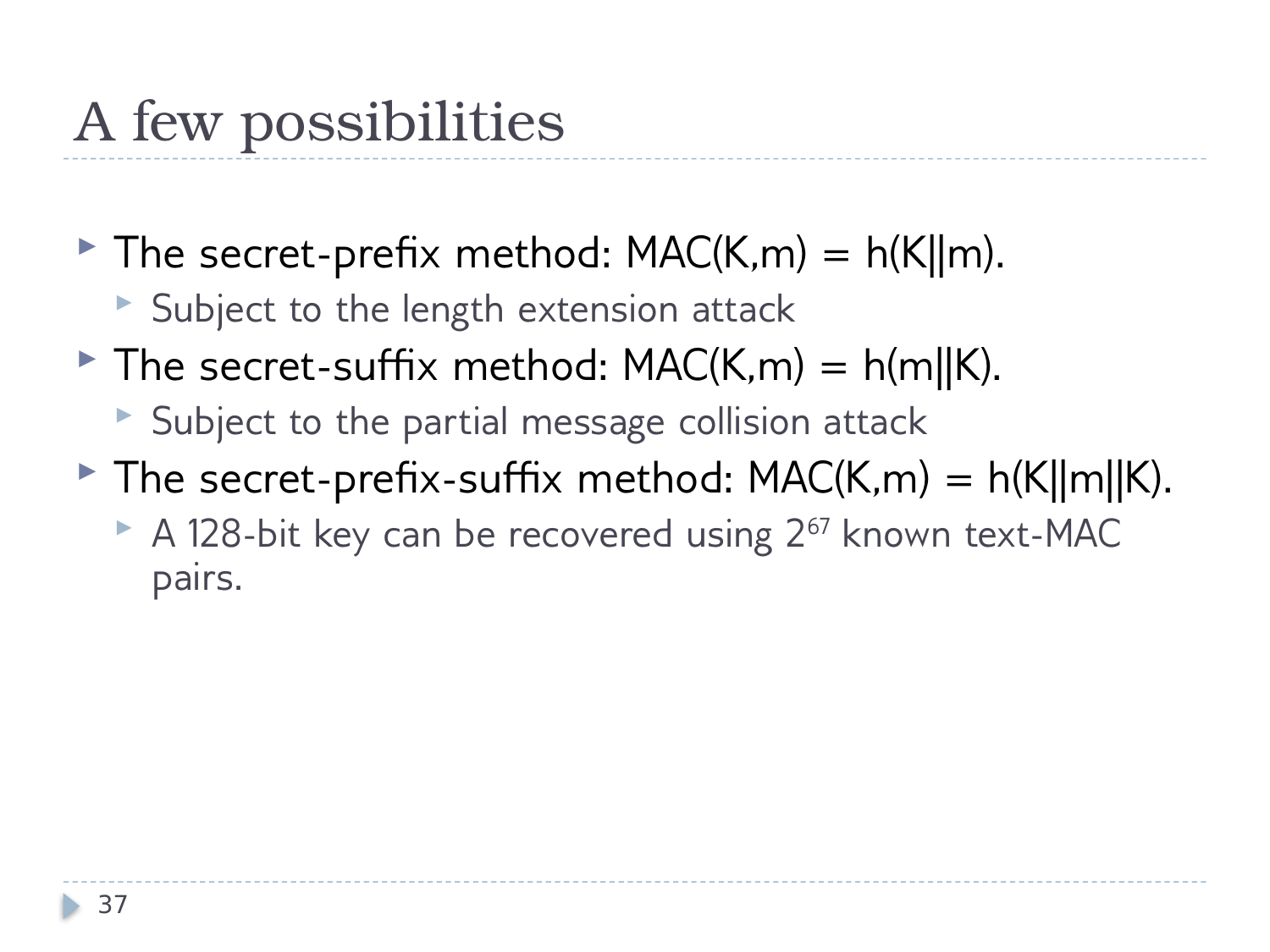

# A few possibilities
The secret-prefix method: MAC(K,m) = h(K||m).
Subject to the length extension attack
The secret-suffix method: MAC(K,m) = h(m||K).
Subject to the partial message collision attack
The secret-prefix-suffix method: MAC(K,m) = h(K||m||K).
A 128-bit key can be recovered using 267 known text-MAC pairs.
37